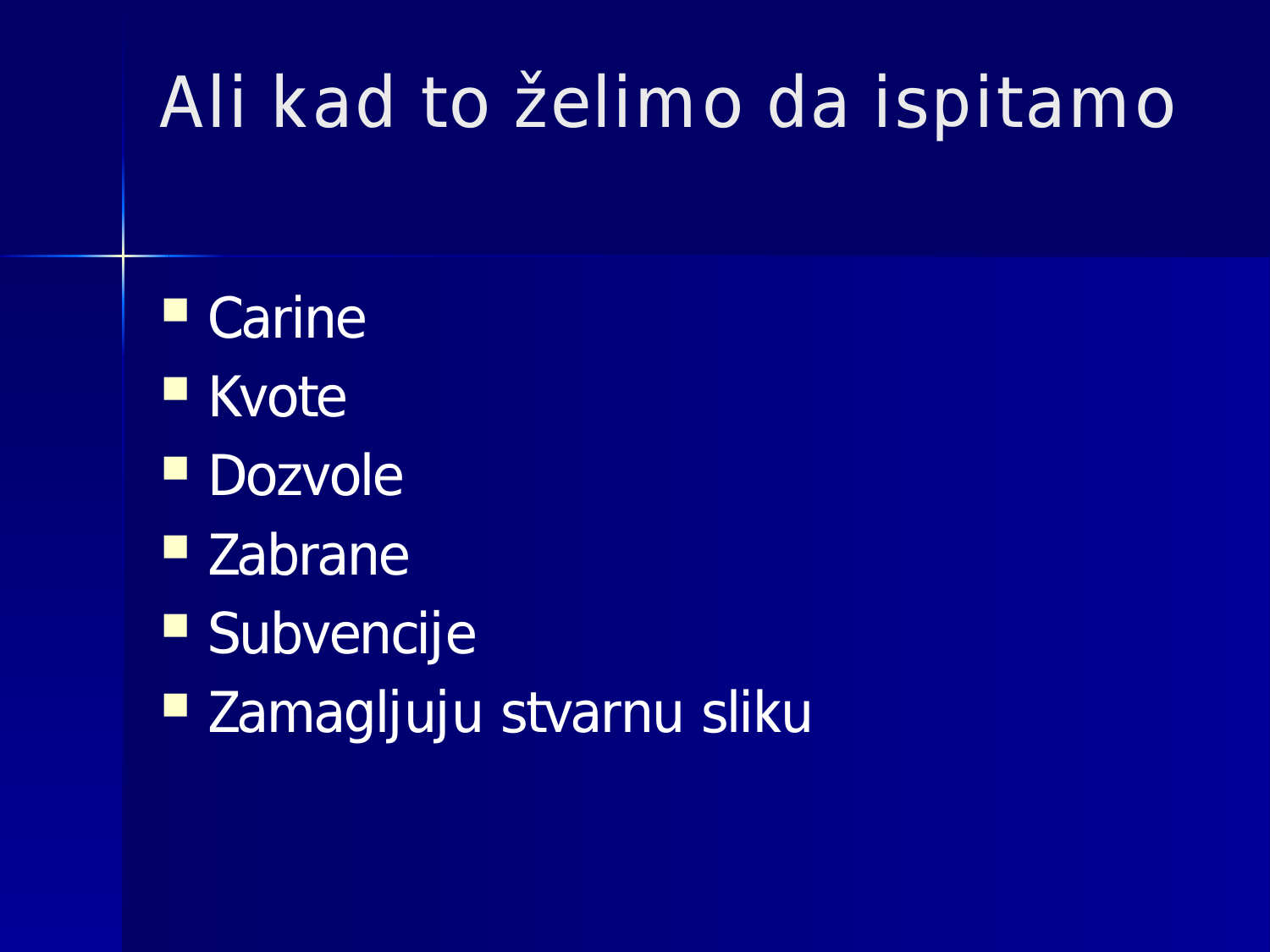

# Ali kad to želimo da ispitamo
Carine
Kvote
Dozvole
Zabrane
Subvencije
Zamagljuju stvarnu sliku